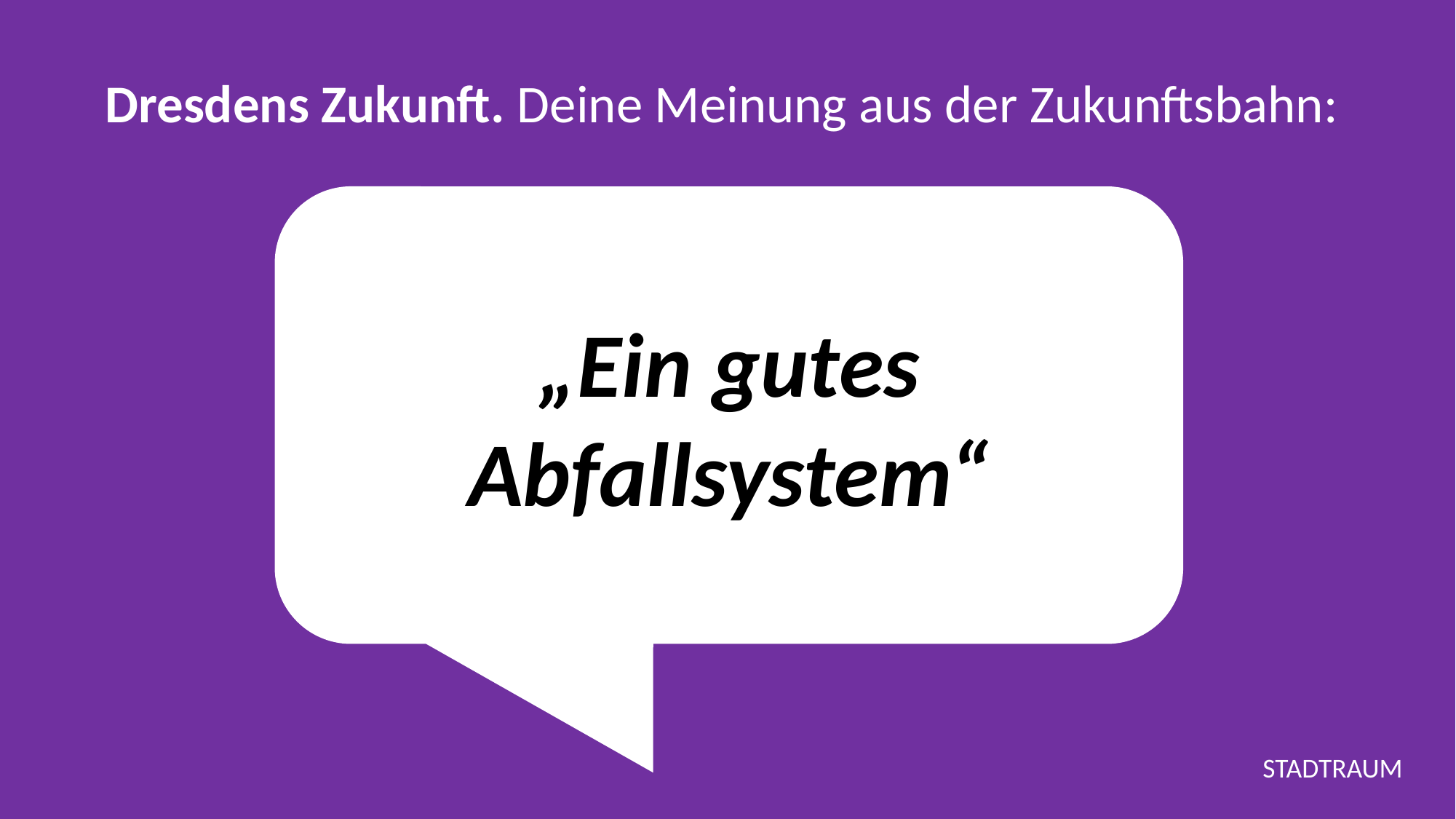

Dresdens Zukunft. Deine Meinung aus der Zukunftsbahn:
„Ein gutes Abfallsystem“
STADTRAUM